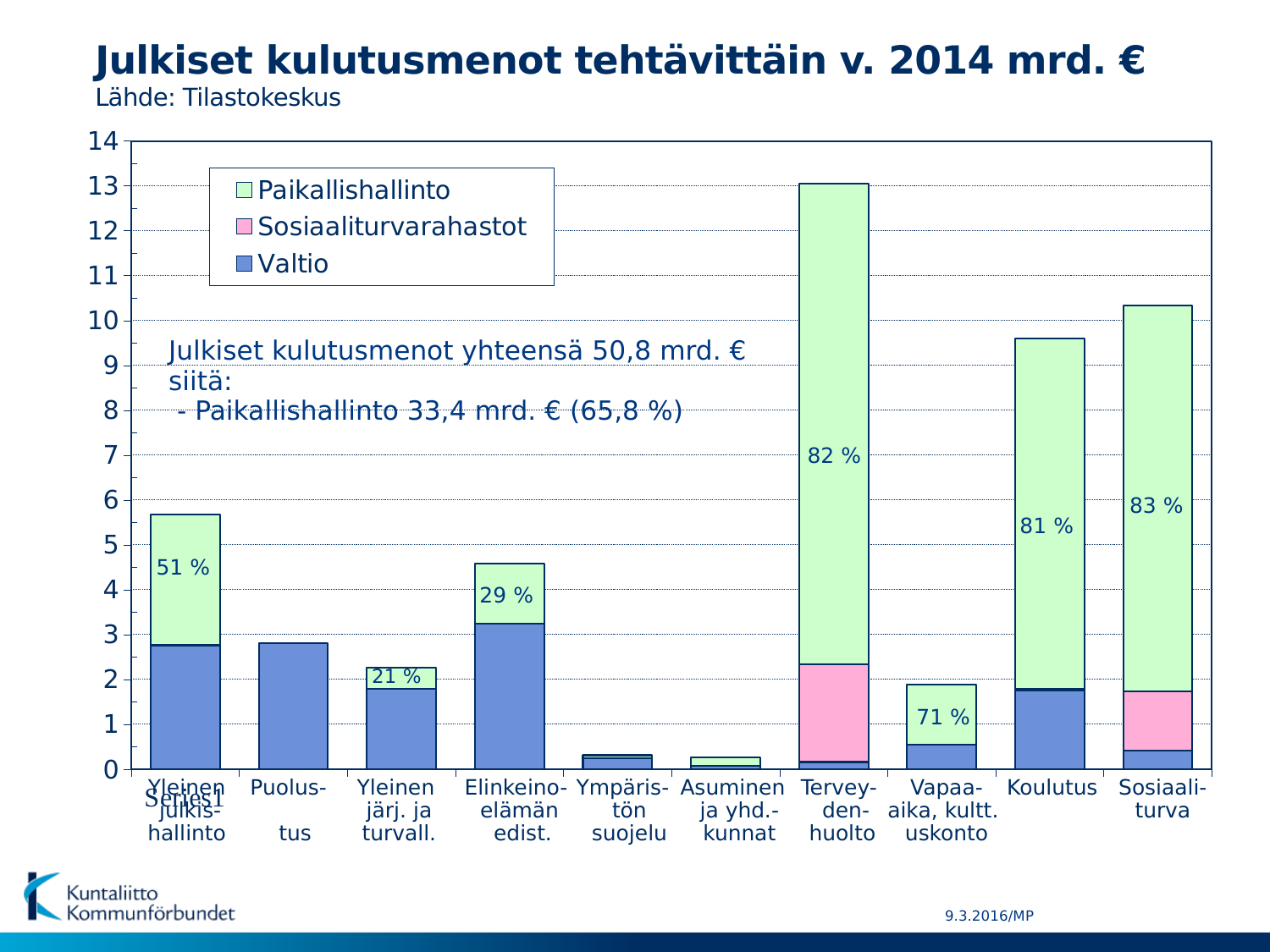

# Julkiset kulutusmenot tehtävittäin v. 2014 mrd. € Lähde: Tilastokeskus

### Chart

| Category | Valtio | Sosiaaliturvarahastot | Paikallishallinto |
|---|---|---|---|
|  | 2.756 | 0.02 | 2.897 |
|  | 2.808 | 0.0 | 0.0 |
|  | 1.795 | None | 0.473 |
|  | 3.25 | 0.0 | 1.337 |
|  | 0.248 | 0.0 | 0.062 |
|  | 0.07 | 0.0 | 0.184 |
|  | 0.159 | 2.179 | 10.717 |
|  | 0.548 | 0.0 | 1.34 |
|  | 1.746 | 0.053 | 7.809 |
|  | 0.406 | 1.329 | 8.595 |
Julkiset kulutusmenot yhteensä 50,8 mrd. €
siitä:
 - Paikallishallinto 33,4 mrd. € (65,8 %)
82 %
83 %
81 %
51 %
29 %
21 %
71 %
Yleinen
 julkis-
hallinto
Puolus-
 tus
Yleinen
 järj. ja
 turvall.
Elinkeino-
 elämän
  edist.
Ympäris-
  tön
  suojelu
Asuminen
  ja yhd.-
  kunnat
Tervey-
  den-
 huolto
 Vapaa-
aika, kultt.
 uskonto
Koulutus
Sosiaali-
turva
9.3.2016/MP